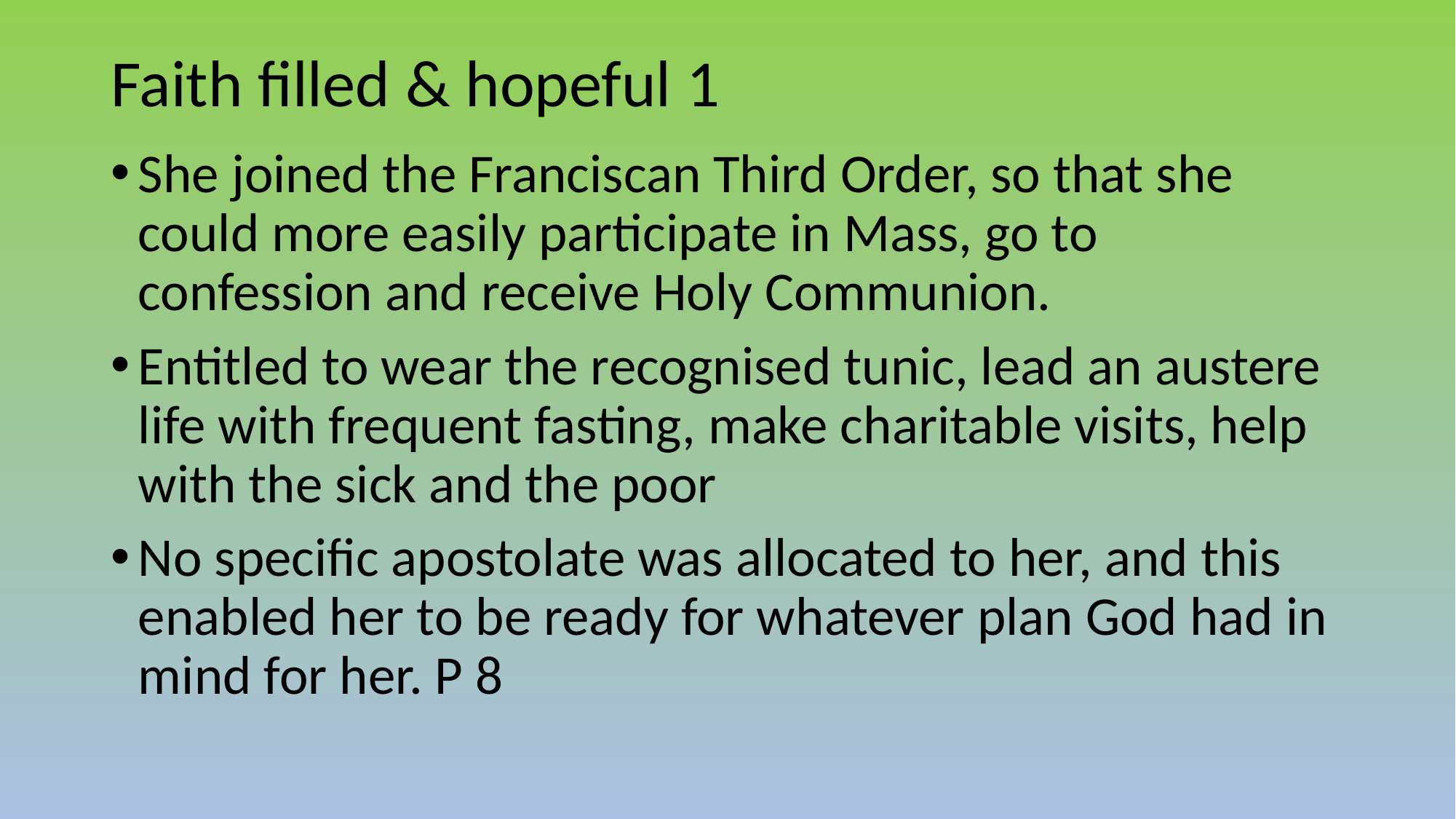

# Faith filled & hopeful 1
She joined the Franciscan Third Order, so that she could more easily participate in Mass, go to confession and receive Holy Communion.
Entitled to wear the recognised tunic, lead an austere life with frequent fasting, make charitable visits, help with the sick and the poor
No specific apostolate was allocated to her, and this enabled her to be ready for whatever plan God had in mind for her. P 8